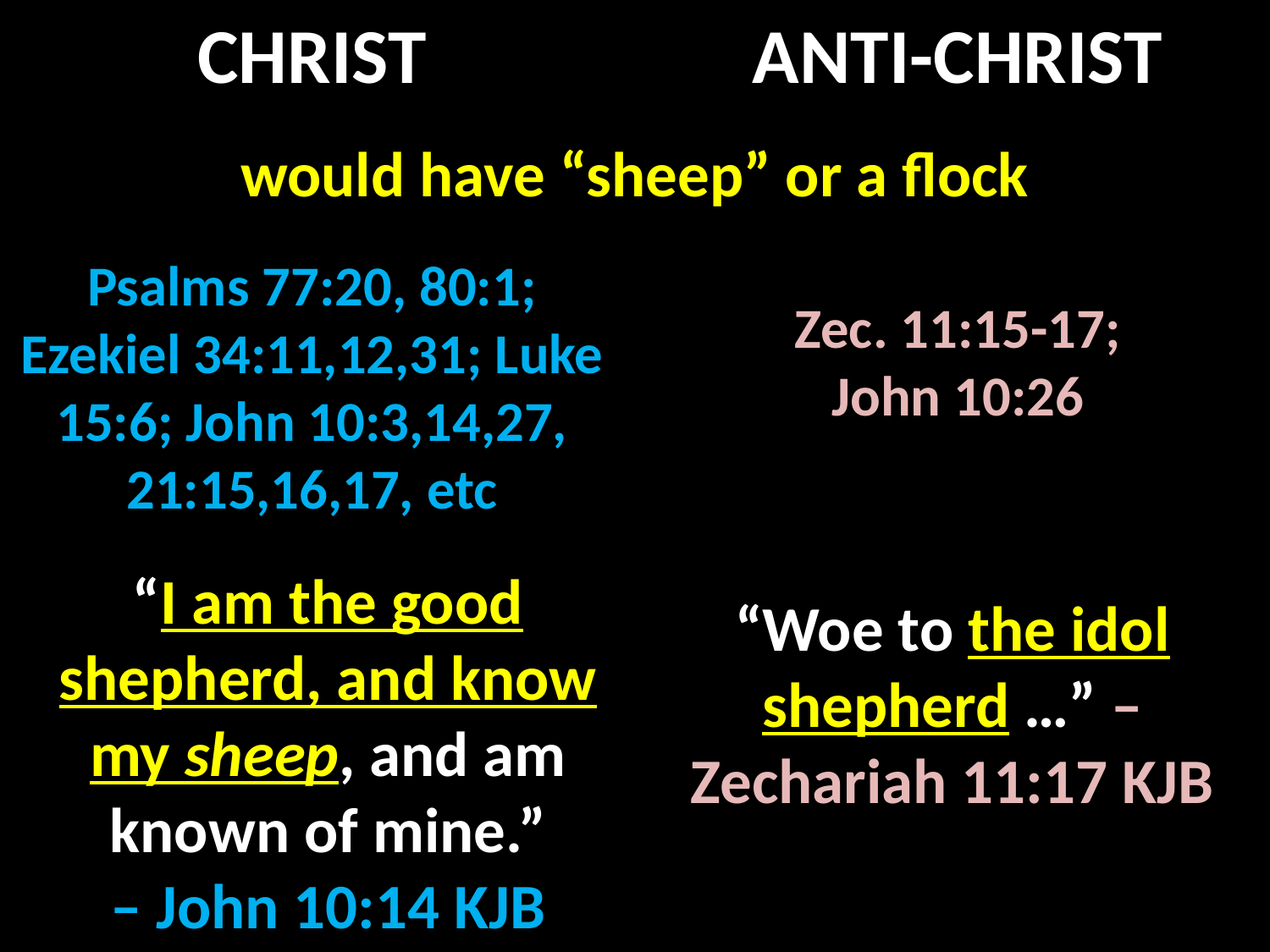

CHRIST
ANTI-CHRIST
would have “sheep” or a flock
Psalms 77:20, 80:1; Ezekiel 34:11,12,31; Luke 15:6; John 10:3,14,27, 21:15,16,17, etc
Zec. 11:15-17;
John 10:26
“I am the good shepherd, and know my sheep, and am known of mine.”
– John 10:14 KJB
“Woe to the idol shepherd …” – Zechariah 11:17 KJB